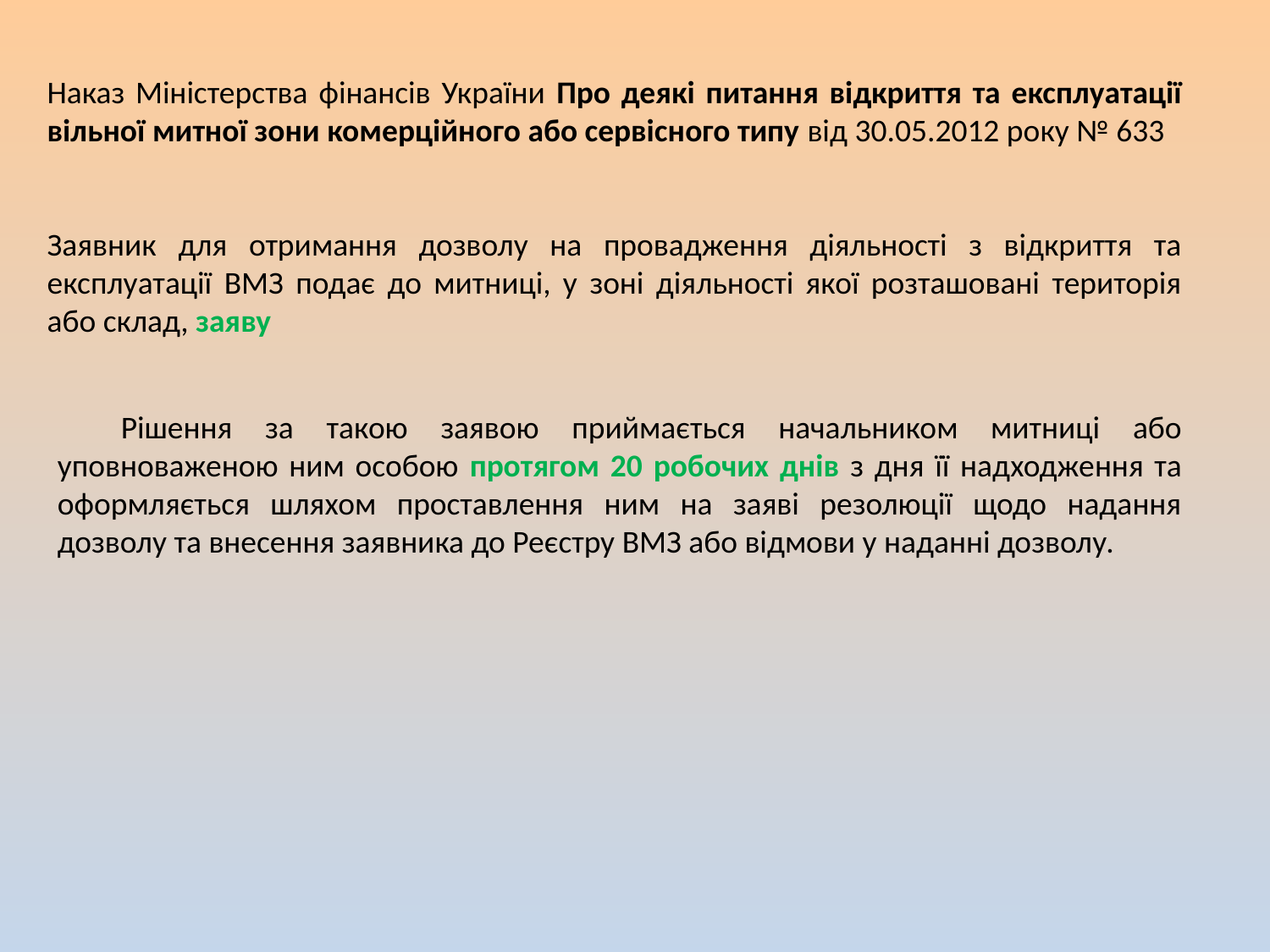

Наказ Міністерства фінансів України Про деякі питання відкриття та експлуатації вільної митної зони комерційного або сервісного типу від 30.05.2012 року № 633

Заявник для отримання дозволу на провадження діяльності з відкриття та експлуатації ВМЗ подає до митниці, у зоні діяльності якої розташовані територія або склад, заяву

Рішення за такою заявою приймається начальником митниці або уповноваженою ним особою протягом 20 робочих днів з дня її надходження та оформляється шляхом проставлення ним на заяві резолюції щодо надання дозволу та внесення заявника до Реєстру ВМЗ або відмови у наданні дозволу.